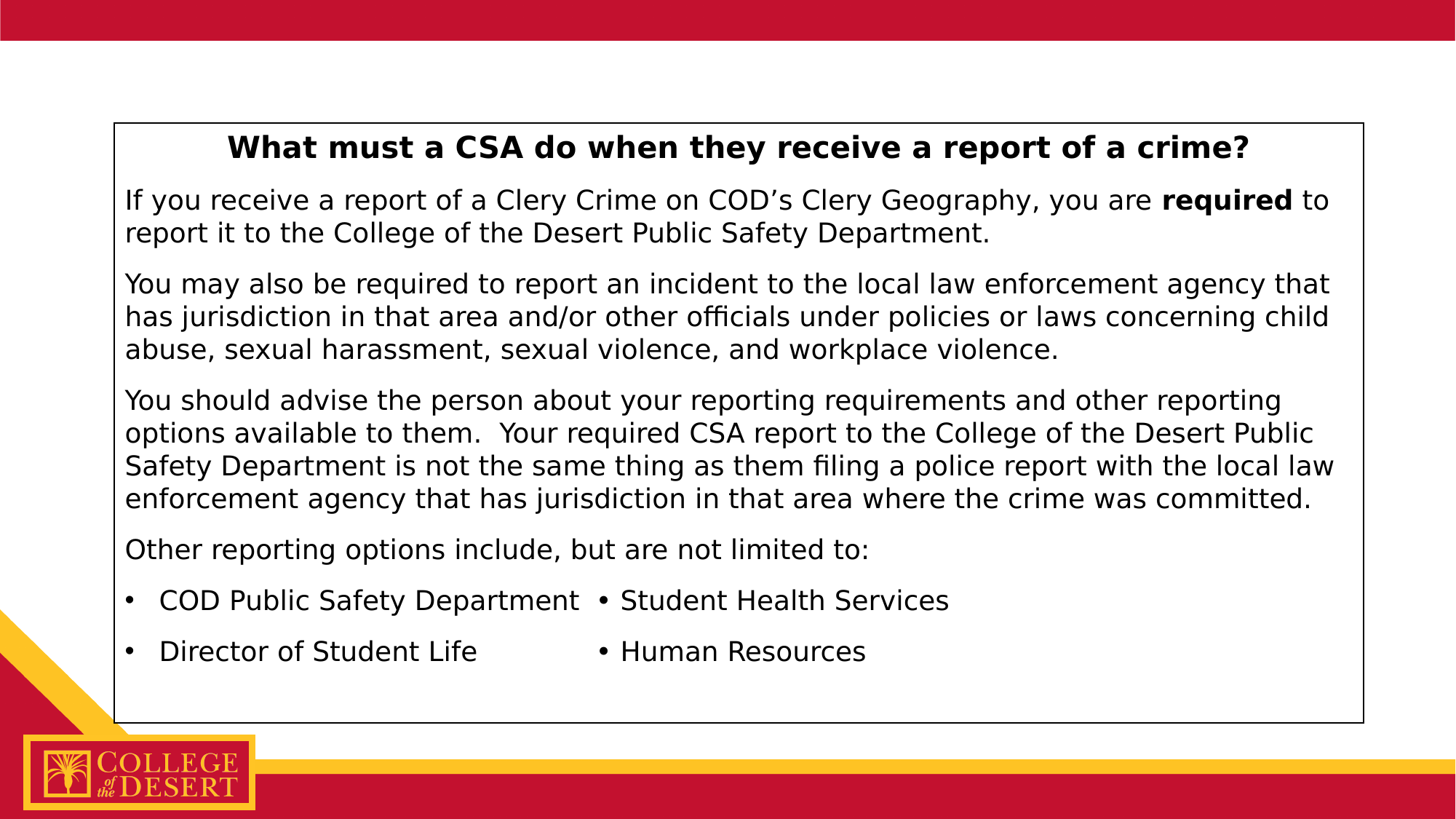

What must a CSA do when they receive a report of a crime?
If you receive a report of a Clery Crime on COD’s Clery Geography, you are required to report it to the College of the Desert Public Safety Department.
You may also be required to report an incident to the local law enforcement agency that has jurisdiction in that area and/or other officials under policies or laws concerning child abuse, sexual harassment, sexual violence, and workplace violence.
You should advise the person about your reporting requirements and other reporting options available to them.  Your required CSA report to the College of the Desert Public Safety Department is not the same thing as them filing a police report with the local law enforcement agency that has jurisdiction in that area where the crime was committed.
Other reporting options include, but are not limited to:
COD Public Safety Department 	• Student Health Services
Director of Student Life		• Human Resources